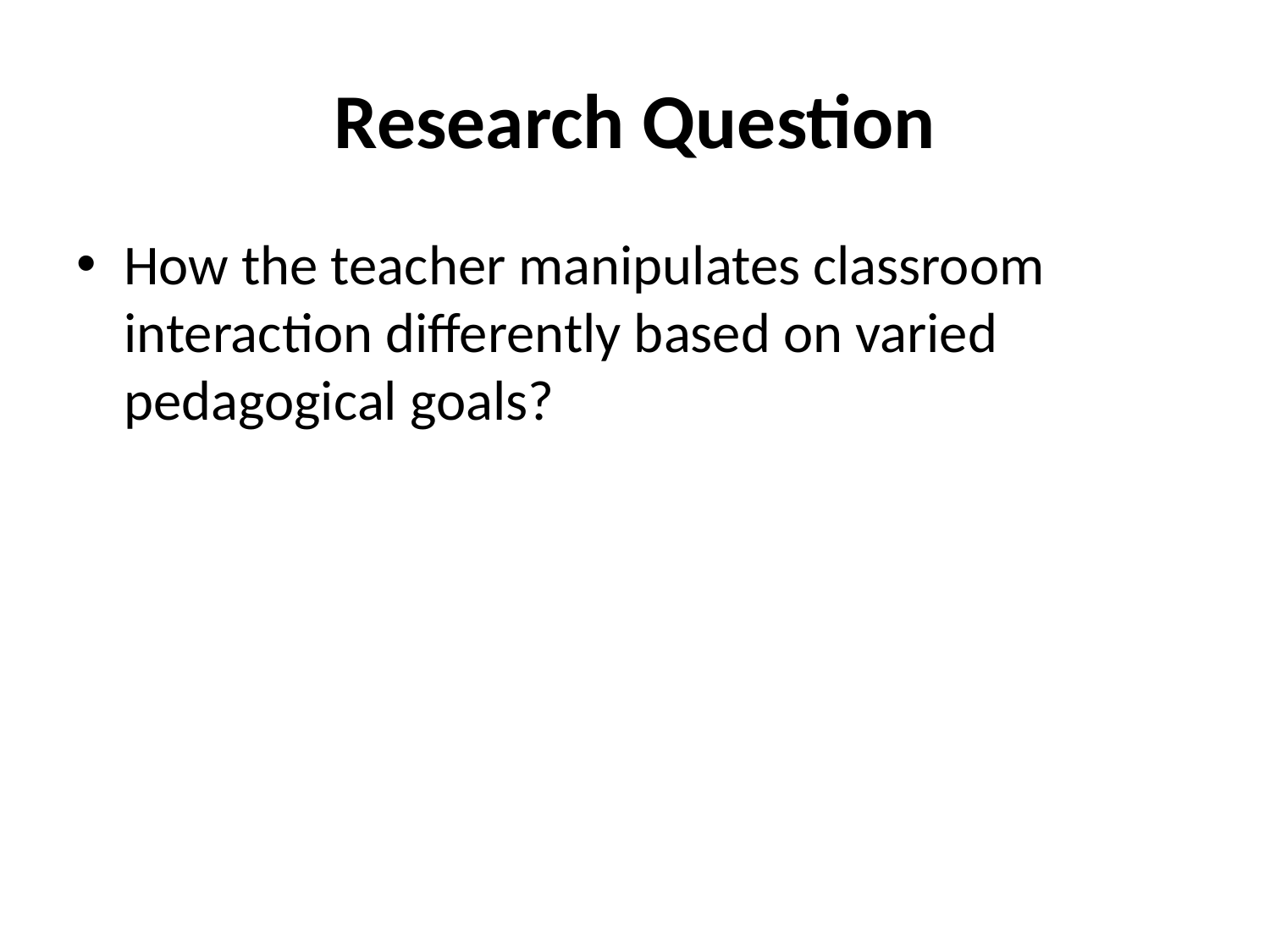

# Research Question
How the teacher manipulates classroom interaction differently based on varied pedagogical goals?